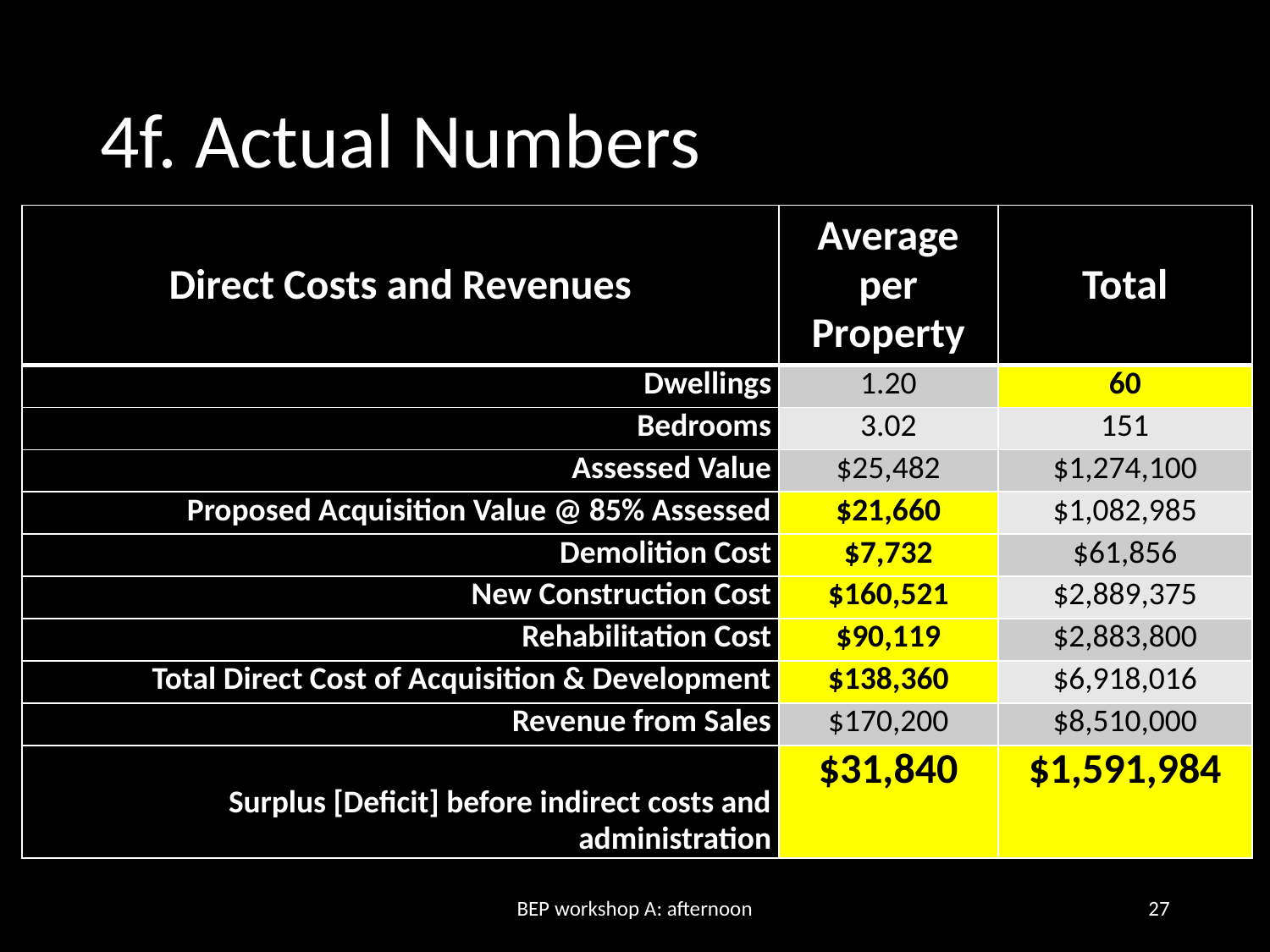

# 4f. Actual Numbers
| Direct Costs and Revenues | Average per Property | Total |
| --- | --- | --- |
| Dwellings | 1.20 | 60 |
| Bedrooms | 3.02 | 151 |
| Assessed Value | $25,482 | $1,274,100 |
| Proposed Acquisition Value @ 85% Assessed | $21,660 | $1,082,985 |
| Demolition Cost | $7,732 | $61,856 |
| New Construction Cost | $160,521 | $2,889,375 |
| Rehabilitation Cost | $90,119 | $2,883,800 |
| Total Direct Cost of Acquisition & Development | $138,360 | $6,918,016 |
| Revenue from Sales | $170,200 | $8,510,000 |
| Surplus [Deficit] before indirect costs and administration | $31,840 | $1,591,984 |
BEP workshop A: afternoon
27